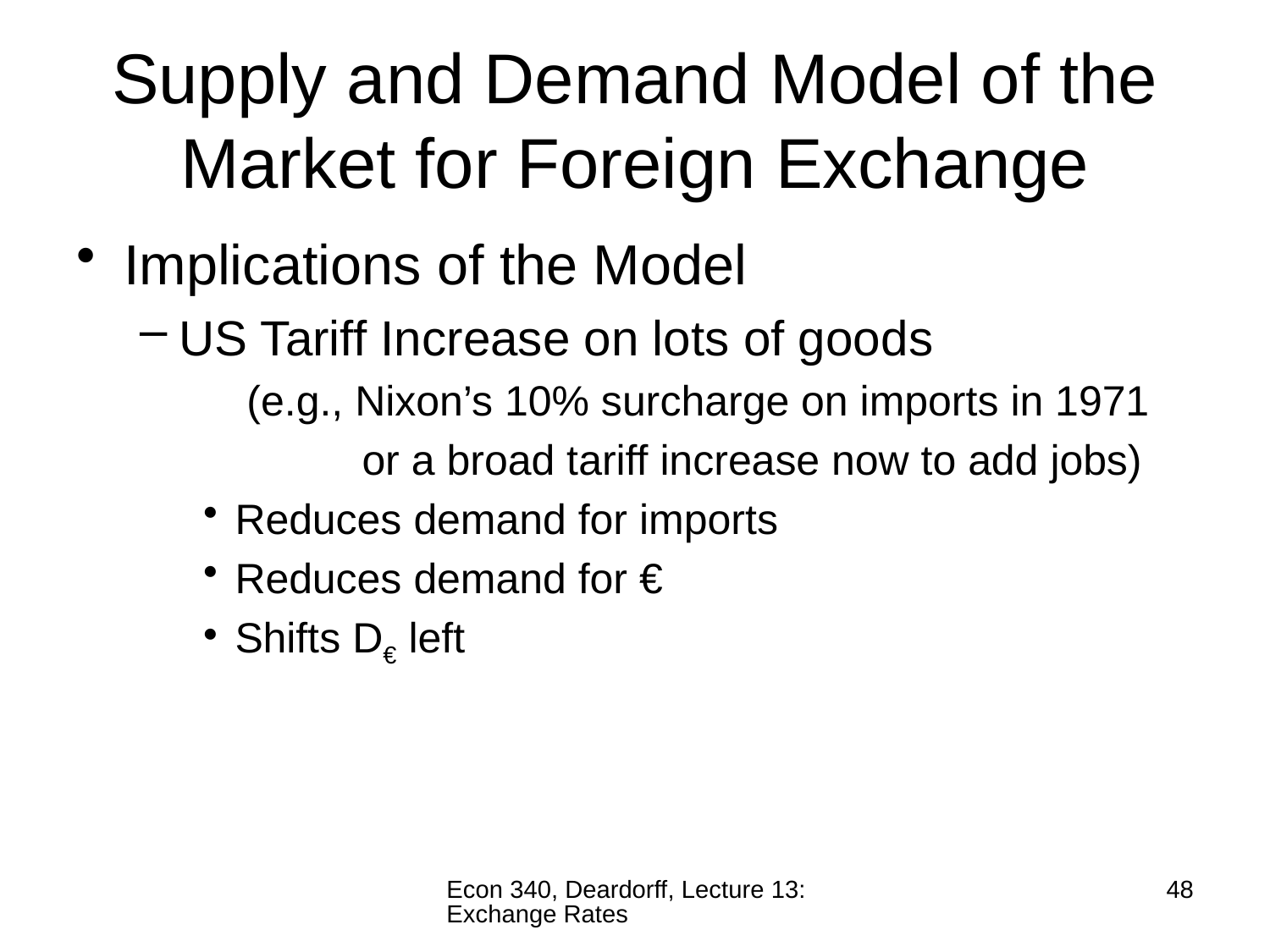

# Supply and Demand Model of the Market for Foreign Exchange
Implications of the Model
US Tariff Increase on lots of goods
	 (e.g., Nixon’s 10% surcharge on imports in 1971
		or a broad tariff increase now to add jobs)
Reduces demand for imports
Reduces demand for €
Shifts D€ left

Econ 340, Deardorff, Lecture 13:  Exchange Rates
48